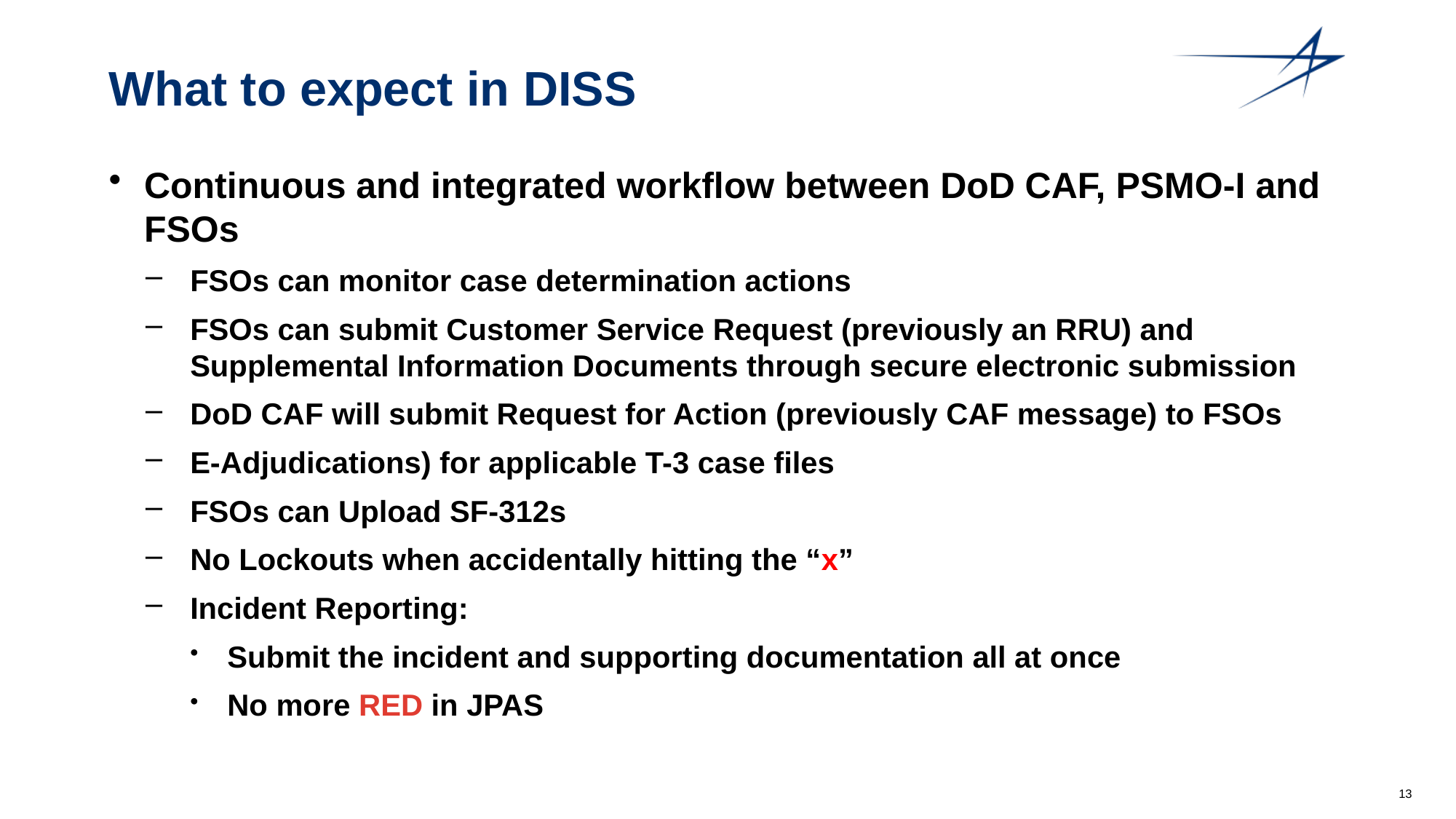

# What to expect in DISS
Continuous and integrated workflow between DoD CAF, PSMO-I and FSOs
FSOs can monitor case determination actions
FSOs can submit Customer Service Request (previously an RRU) and Supplemental Information Documents through secure electronic submission
DoD CAF will submit Request for Action (previously CAF message) to FSOs
E-Adjudications) for applicable T-3 case files
FSOs can Upload SF-312s
No Lockouts when accidentally hitting the “x”
Incident Reporting:
Submit the incident and supporting documentation all at once
No more RED in JPAS